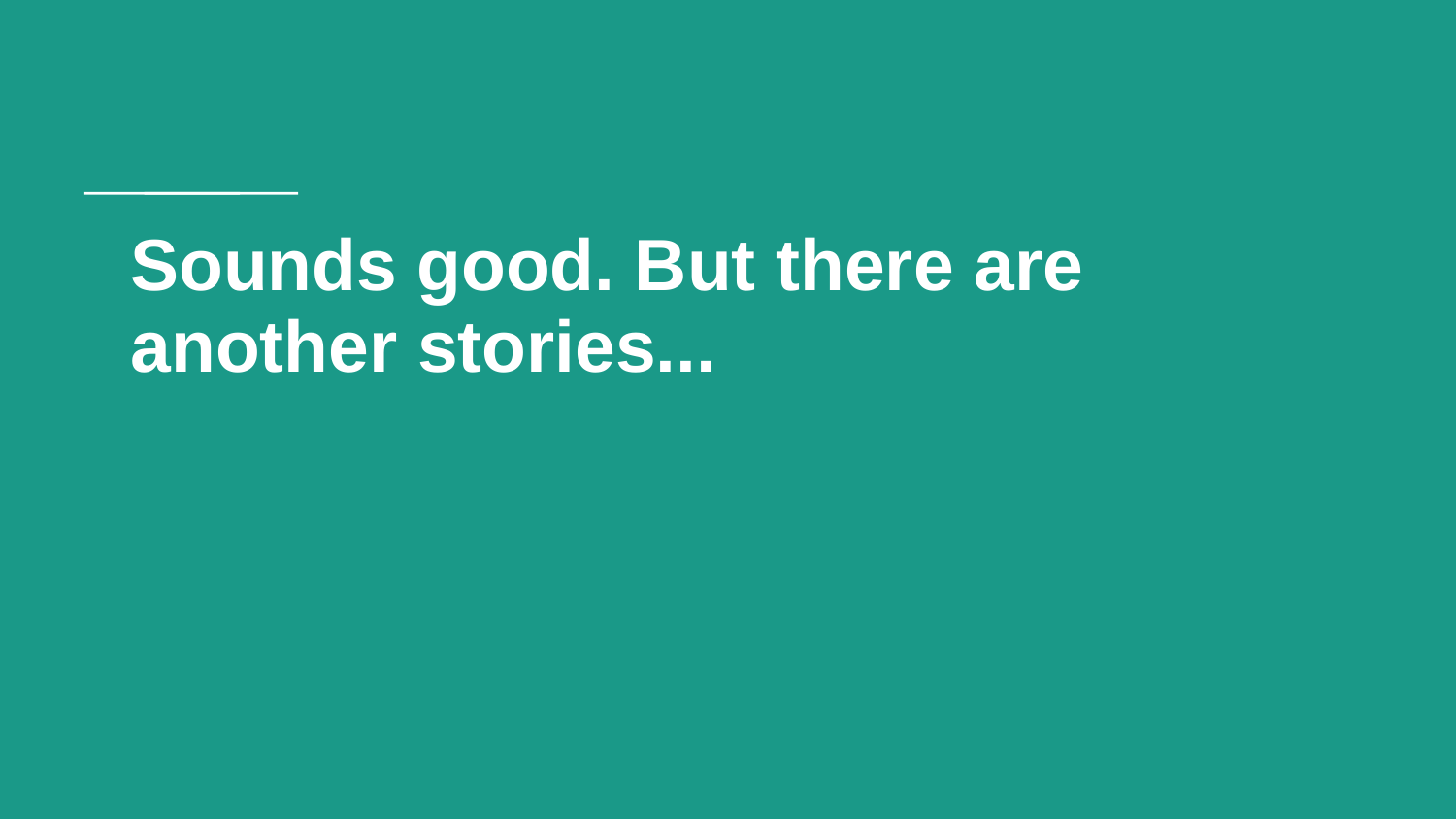

# Sounds good. But there are another stories...